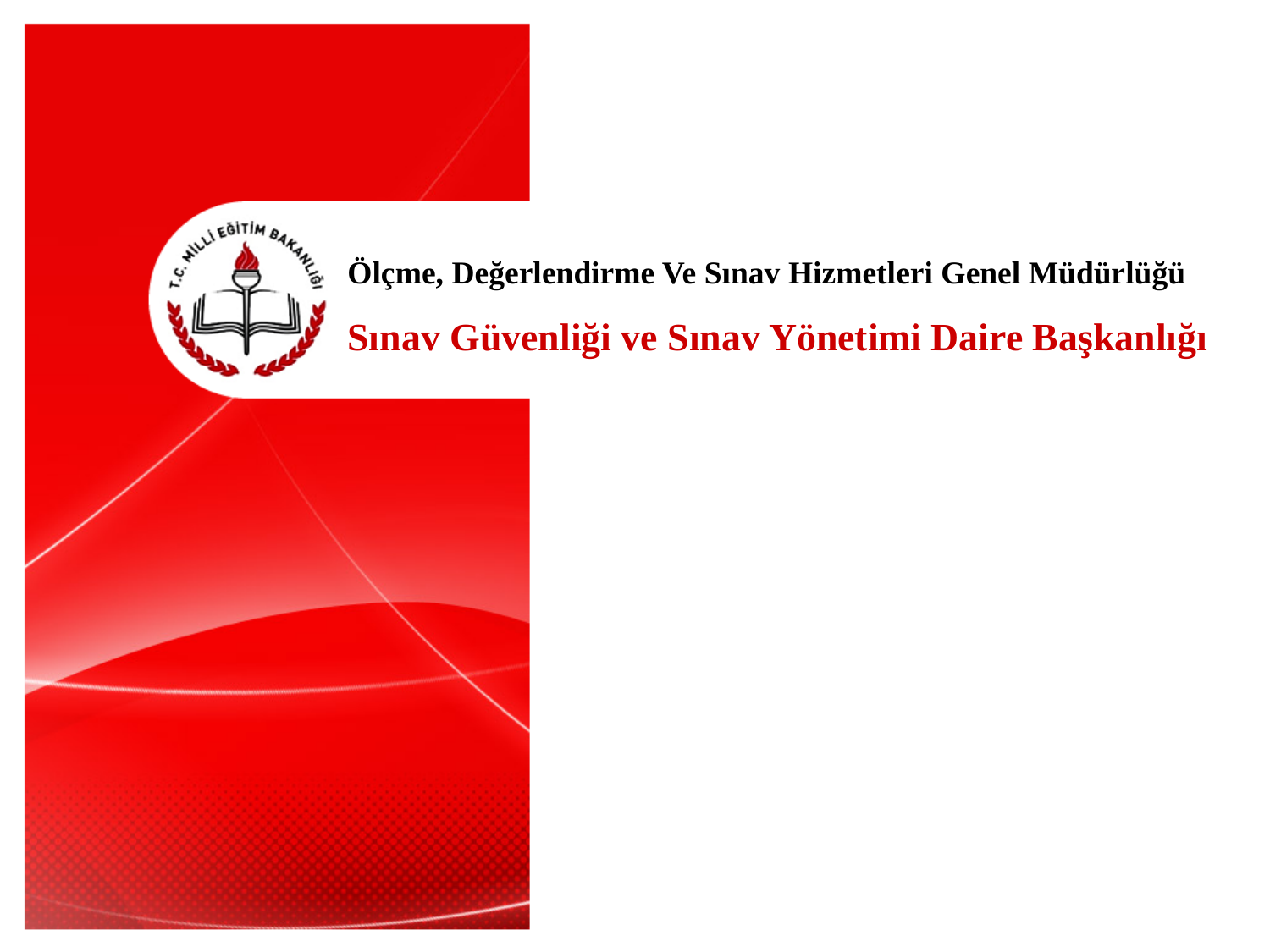

Ölçme, Değerlendirme Ve Sınav Hizmetleri Genel Müdürlüğü
Sınav Güvenliği ve Sınav Yönetimi Daire Başkanlığı
1